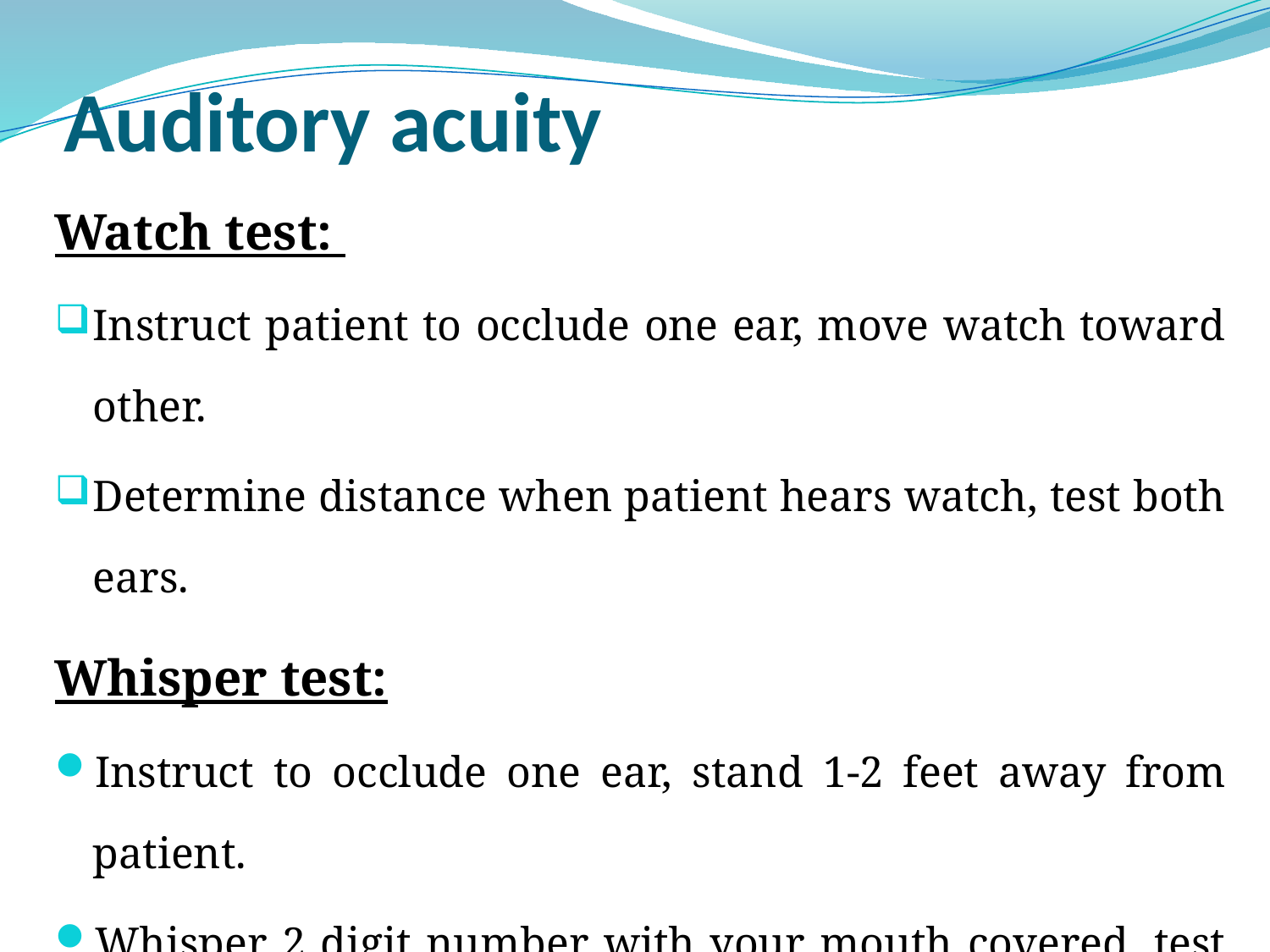

# Auditory acuity
Watch test:
Instruct patient to occlude one ear, move watch toward other.
Determine distance when patient hears watch, test both ears.
Whisper test:
Instruct to occlude one ear, stand 1-2 feet away from patient.
Whisper 2 digit number with your mouth covered, test both ears.
Note the patient's ability to hear you.